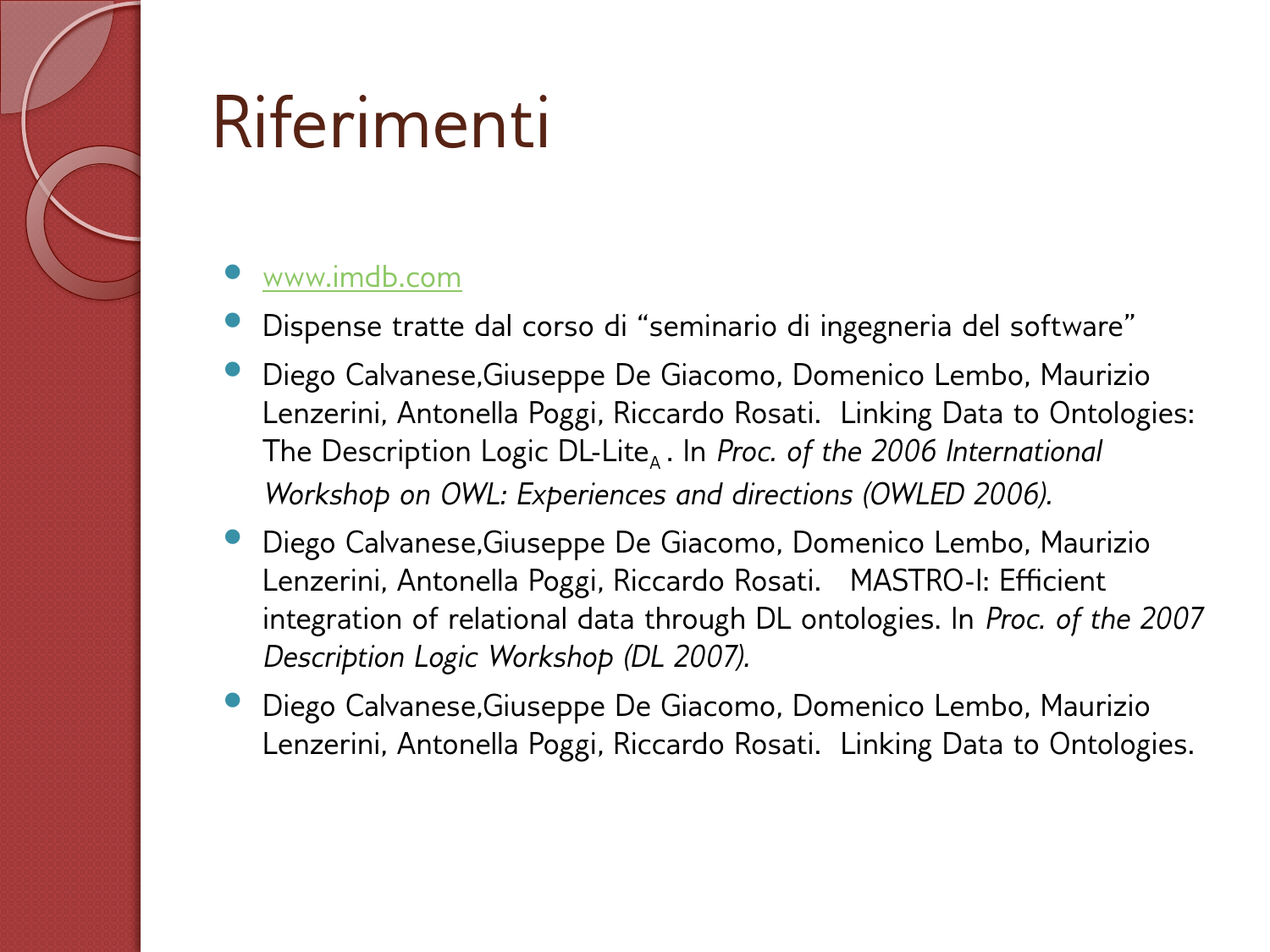

# Riferimenti

www.imdb.com
Dispense tratte dal corso di “seminario di ingegneria del software”
Diego Calvanese,Giuseppe De Giacomo, Domenico Lembo, Maurizio Lenzerini, Antonella Poggi, Riccardo Rosati.  Linking Data to Ontologies: The Description Logic DL-LiteA . In Proc. of the 2006 International Workshop on OWL: Experiences and directions (OWLED 2006).
Diego Calvanese,Giuseppe De Giacomo, Domenico Lembo, Maurizio Lenzerini, Antonella Poggi, Riccardo Rosati.   MASTRO-I: Efficient integration of relational data through DL ontologies. In Proc. of the 2007 Description Logic Workshop (DL 2007).
Diego Calvanese,Giuseppe De Giacomo, Domenico Lembo, Maurizio Lenzerini, Antonella Poggi, Riccardo Rosati.  Linking Data to Ontologies.